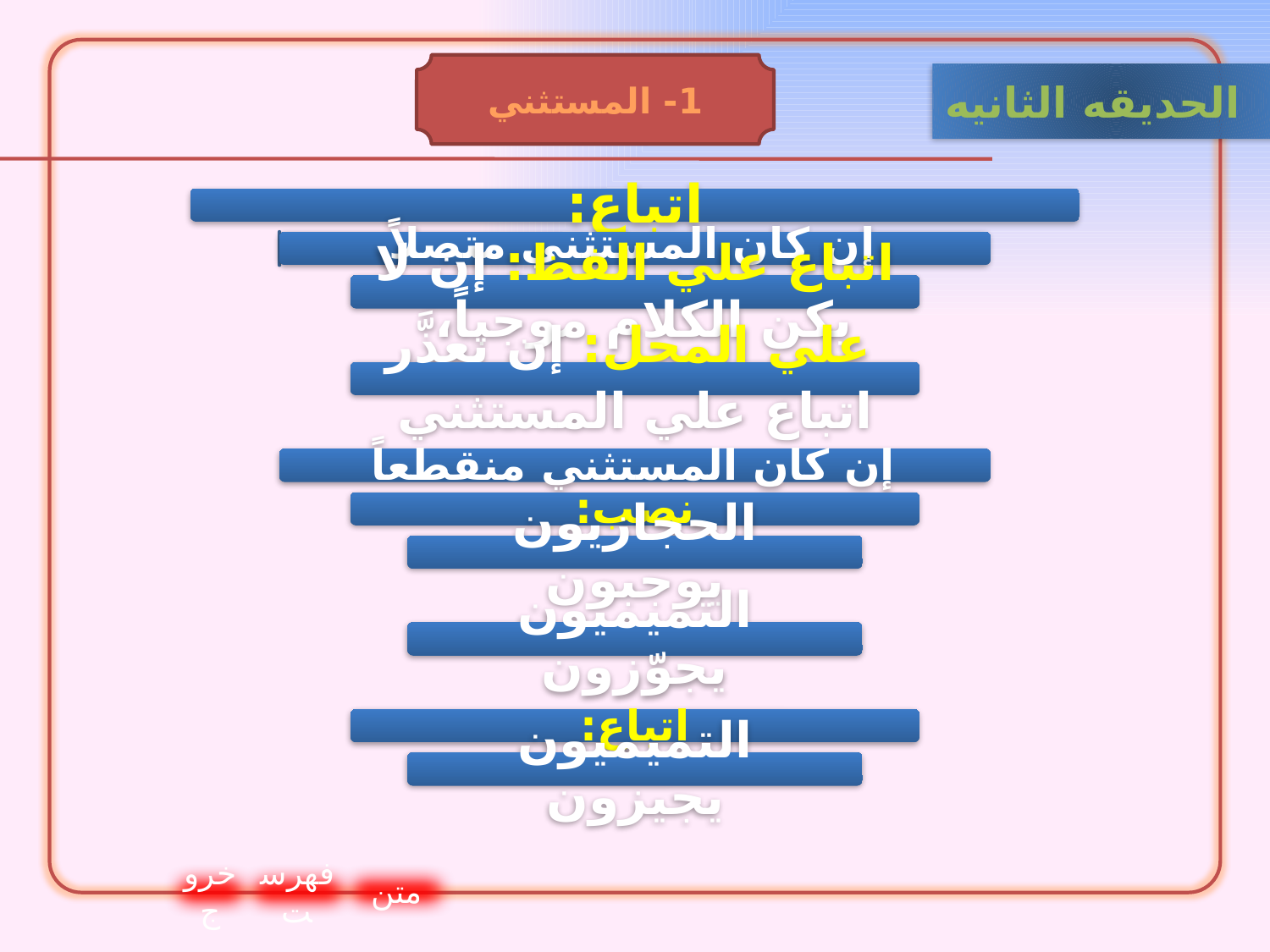

1- المستثني
الحدیقه الثانيه
اتباع:
إن كان المستثني منقطعاً
نصب:
الحجازيون يوجبون
اتباع:
التميميون يجيزون
خروج
فهرست
متن